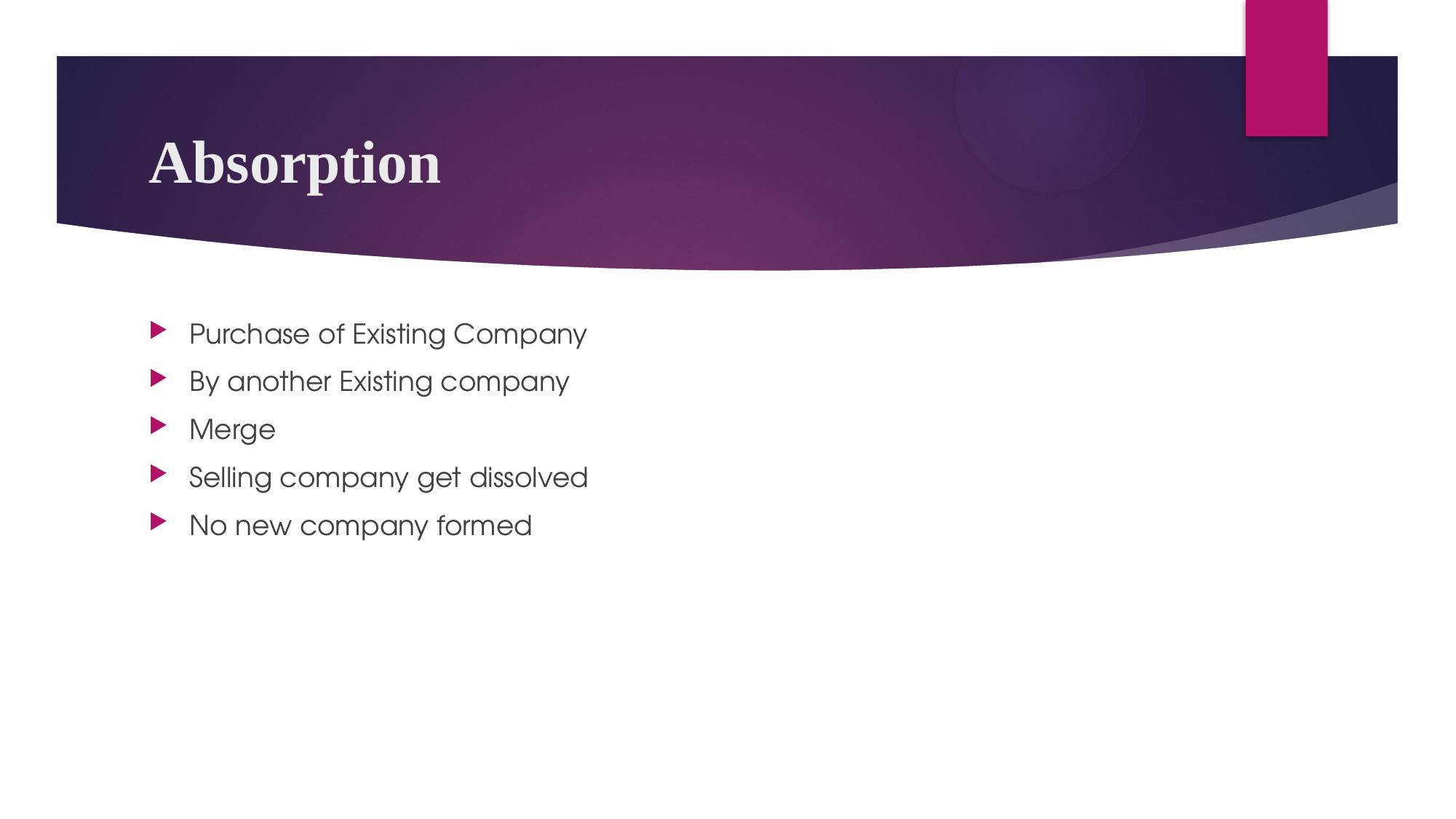

# Absorption
Purchase of Existing Company
By another Existing company
Merge
Selling company get dissolved
No new company formed